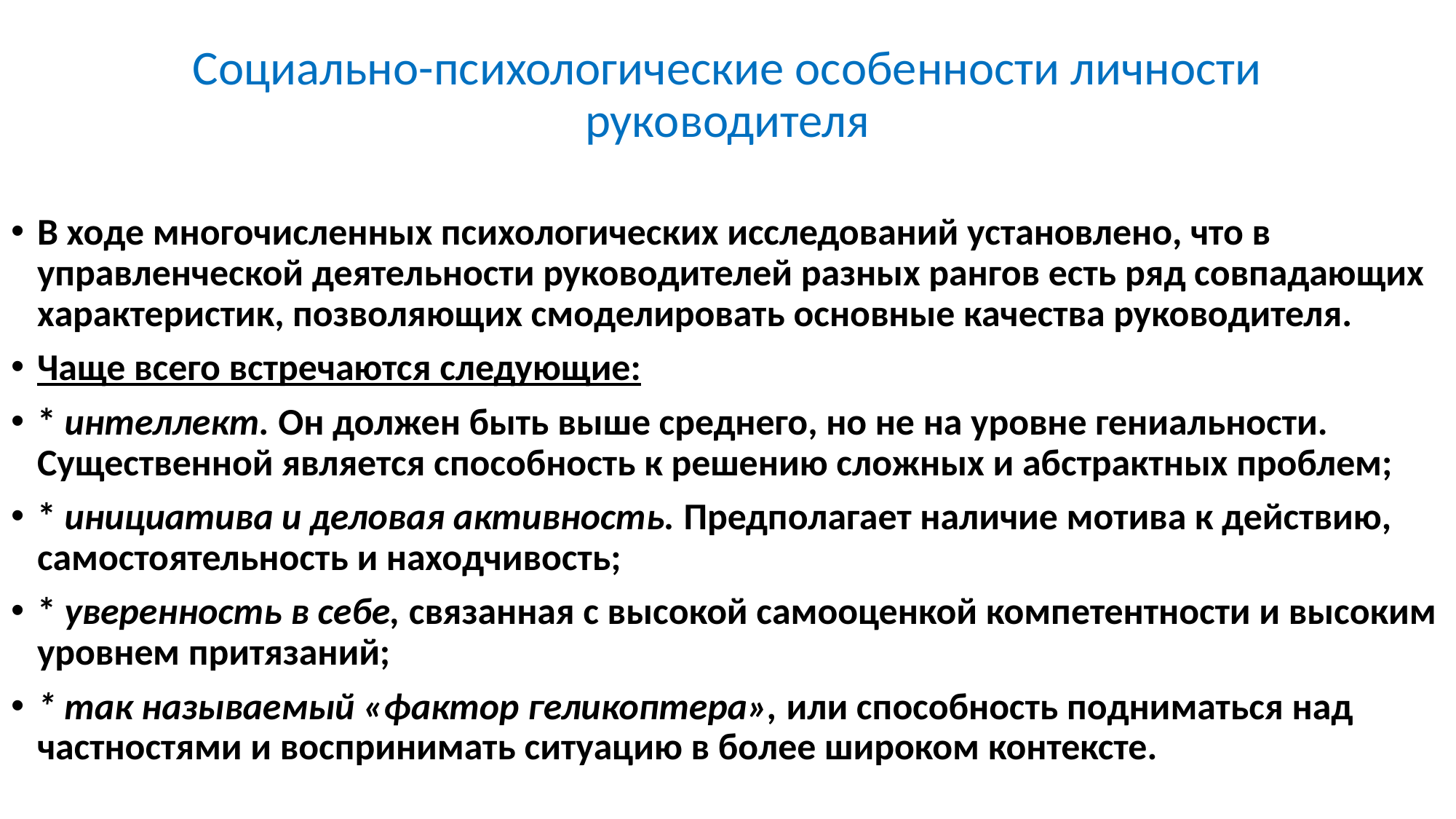

# Социально-психологические особенности личности руководителя

В ходе многочисленных психологических исследований установлено, что в управленческой деятельности руководителей разных рангов есть ряд совпадающих характеристик, позволяющих смоделировать основные качества руководителя.
Чаще всего встречаются следующие:
* интеллект. Он должен быть выше среднего, но не на уровне гениальности. Существенной является способность к решению сложных и абстрактных проблем;
* инициатива и деловая активность. Предполагает наличие мотива к действию, самостоятельность и находчивость;
* уверенность в себе, связанная с высокой самооценкой компетентности и высоким уровнем притязаний;
* так называемый «фактор геликоптера», или способность подниматься над частностями и воспринимать ситуацию в более широком контексте.